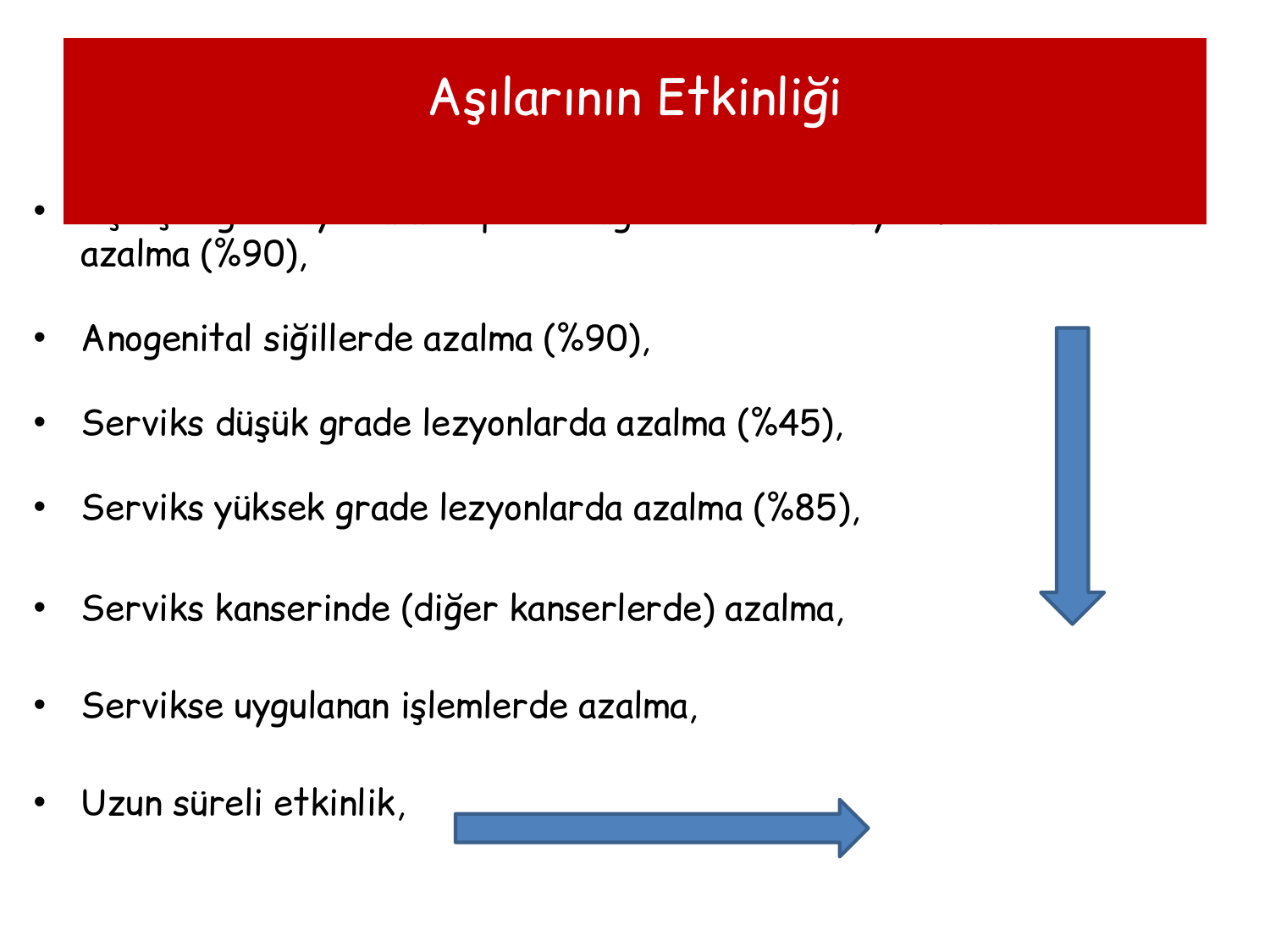

# Aşılarının Etkinliği
Aşı içeriğinde yer alan tiplere bağlı HPV  enfeksiyonunda azalma (%90),

Anogenital siğillerde azalma (%90),

Serviks düşük grade lezyonlarda azalma (%45),

Serviks yüksek grade lezyonlarda azalma (%85),

Serviks kanserinde (diğer kanserlerde) azalma,

Servikse uygulanan işlemlerde azalma,

Uzun süreli etkinlik,